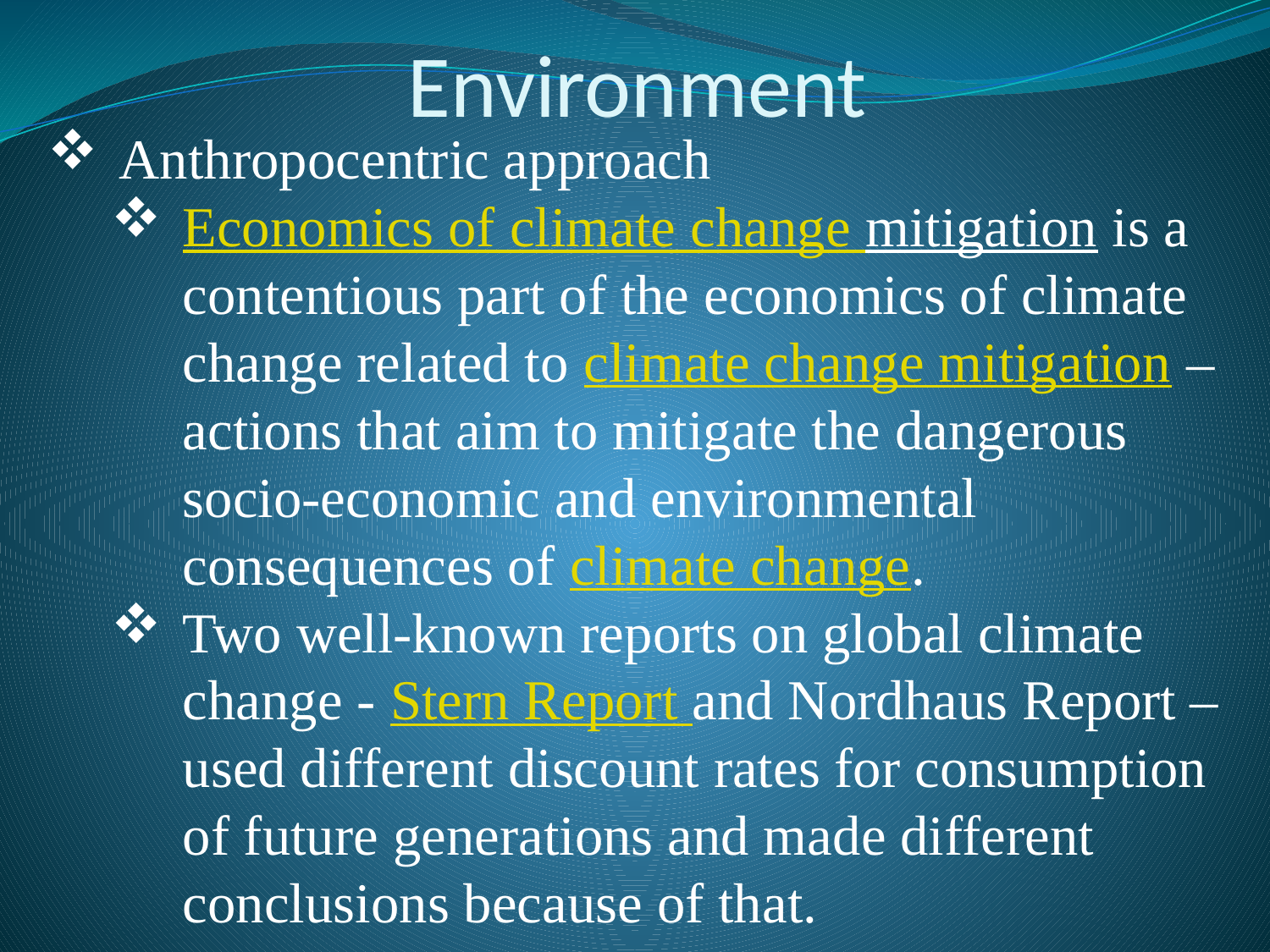

# Environment
Anthropocentric approach
Economics of climate change mitigation is a contentious part of the economics of climate change related to climate change mitigation – actions that aim to mitigate the dangerous socio-economic and environmental consequences of climate change.
Two well-known reports on global climate change - Stern Report and Nordhaus Report – used different discount rates for consumption of future generations and made different conclusions because of that.